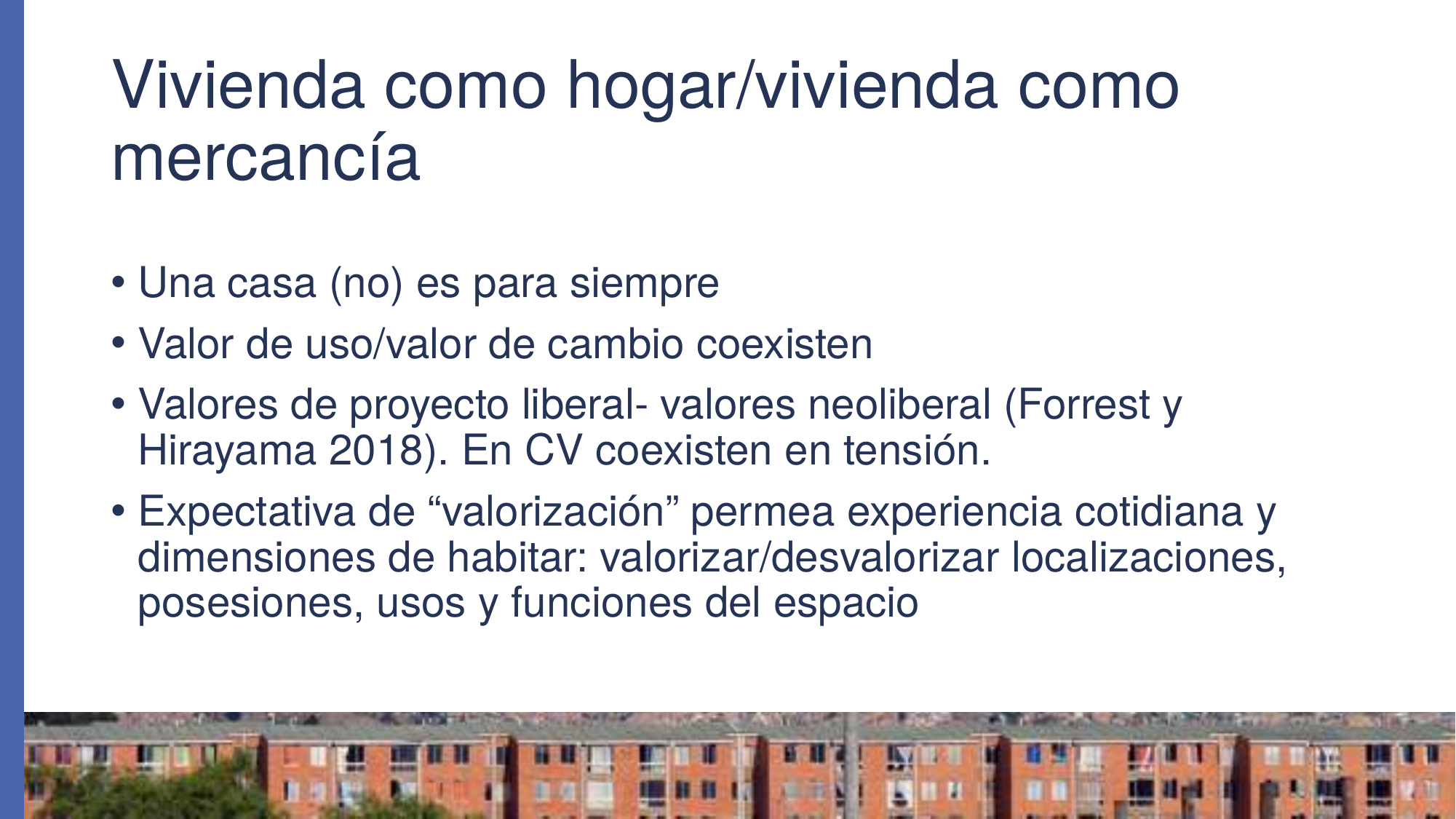

# Vivienda como hogar/vivienda como mercancía
Una casa (no) es para siempre
Valor de uso/valor de cambio coexisten
Valores de proyecto liberal- valores neoliberal (Forrest y Hirayama 2018). En CV coexisten en tensión.
Expectativa de “valorización” permea experiencia cotidiana y dimensiones de habitar: valorizar/desvalorizar localizaciones, posesiones, usos y funciones del espacio